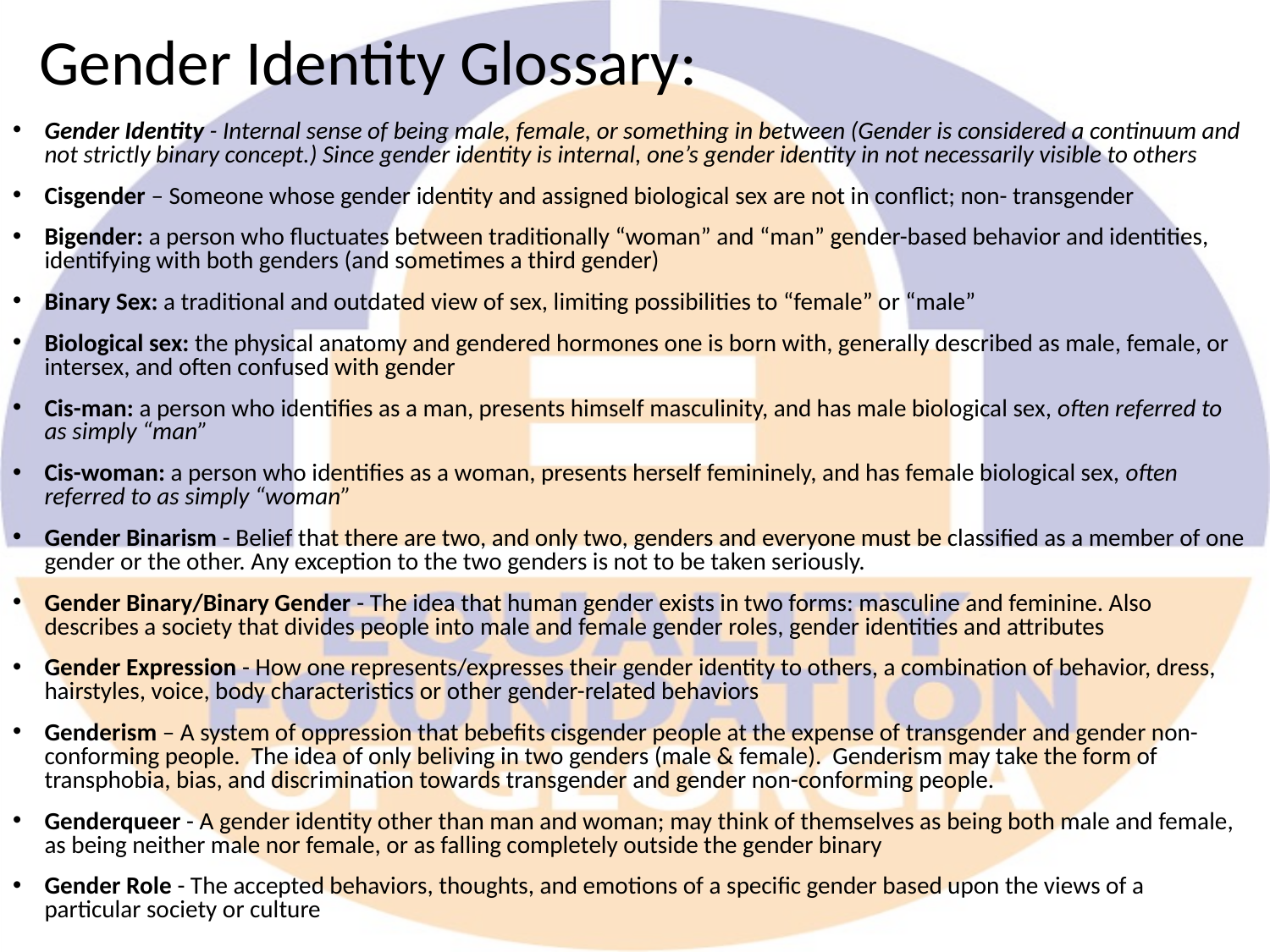

# Gender Identity Glossary:
Gender Identity - Internal sense of being male, female, or something in between (Gender is considered a continuum and not strictly binary concept.) Since gender identity is internal, one’s gender identity in not necessarily visible to others
Cisgender – Someone whose gender identity and assigned biological sex are not in conflict; non- transgender
Bigender: a person who fluctuates between traditionally “woman” and “man” gender-based behavior and identities, identifying with both genders (and sometimes a third gender)
Binary Sex: a traditional and outdated view of sex, limiting possibilities to “female” or “male”
Biological sex: the physical anatomy and gendered hormones one is born with, generally described as male, female, or intersex, and often confused with gender
Cis-man: a person who identifies as a man, presents himself masculinity, and has male biological sex, often referred to as simply “man”
Cis-woman: a person who identifies as a woman, presents herself femininely, and has female biological sex, often referred to as simply “woman”
Gender Binarism - Belief that there are two, and only two, genders and everyone must be classified as a member of one gender or the other. Any exception to the two genders is not to be taken seriously.
Gender Binary/Binary Gender - The idea that human gender exists in two forms: masculine and feminine. Also describes a society that divides people into male and female gender roles, gender identities and attributes
Gender Expression - How one represents/expresses their gender identity to others, a combination of behavior, dress, hairstyles, voice, body characteristics or other gender-related behaviors
Genderism – A system of oppression that bebefits cisgender people at the expense of transgender and gender non-conforming people.  The idea of only beliving in two genders (male & female).  Genderism may take the form of transphobia, bias, and discrimination towards transgender and gender non-conforming people.
Genderqueer - A gender identity other than man and woman; may think of themselves as being both male and female, as being neither male nor female, or as falling completely outside the gender binary
Gender Role - The accepted behaviors, thoughts, and emotions of a specific gender based upon the views of a particular society or culture